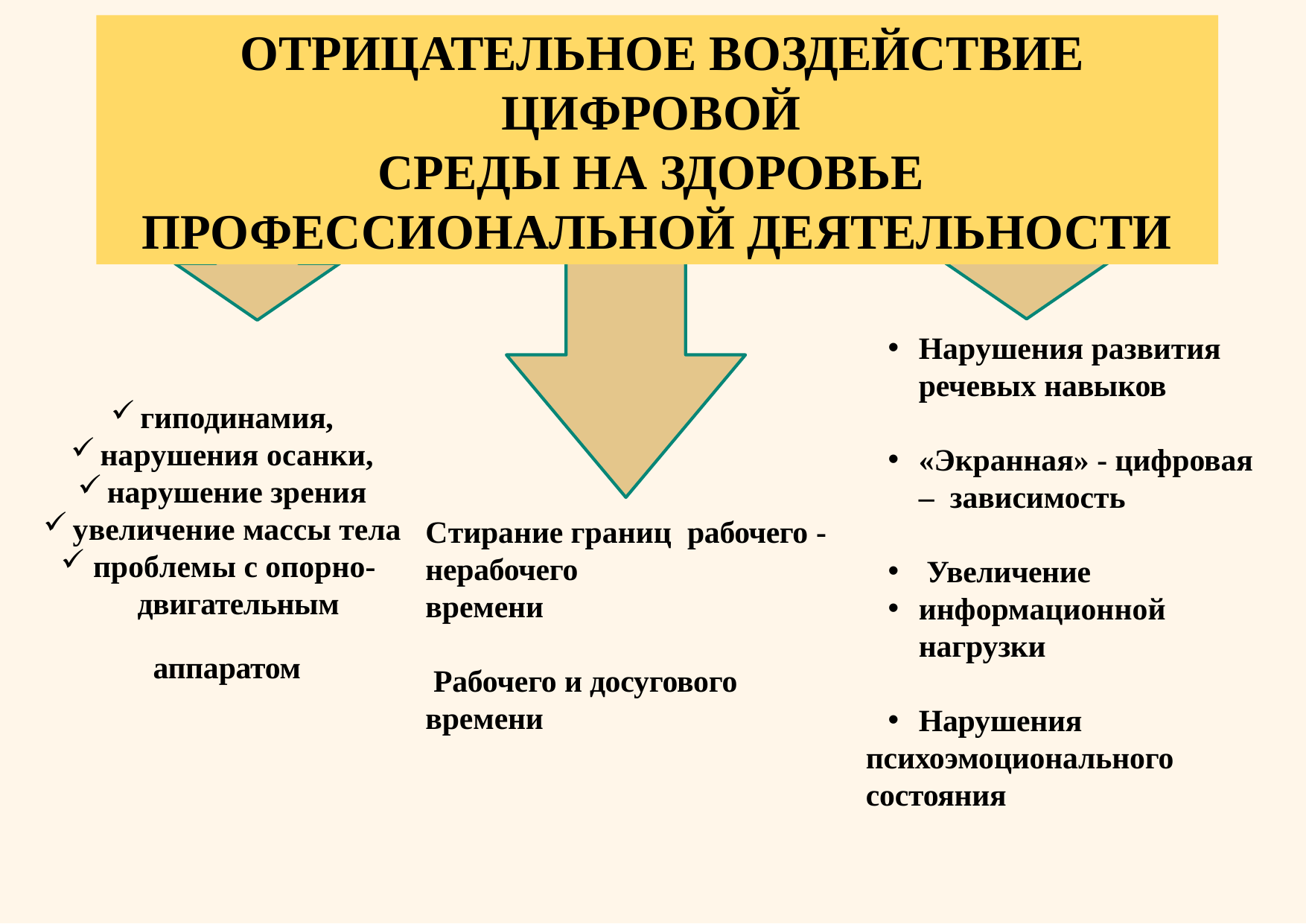

ОТРИЦАТЕЛЬНОЕ ВОЗДЕЙСТВИЕ ЦИФРОВОЙ
СРЕДЫ НА ЗДОРОВЬЕ  ПРОФЕССИОНАЛЬНОЙ ДЕЯТЕЛЬНОСТИ

# Нарушения развития  речевых навыков

«Экранная» - цифровая –  зависимость

 Увеличение
информационной  нагрузки

Нарушения
психоэмоционального  состояния
гиподинамия,
нарушения осанки,
нарушение зрения
увеличение массы тела
проблемы с опорно-  двигательным
Стирание границ  рабочего - нерабочего
времени

 Рабочего и досугового  времени
аппаратом